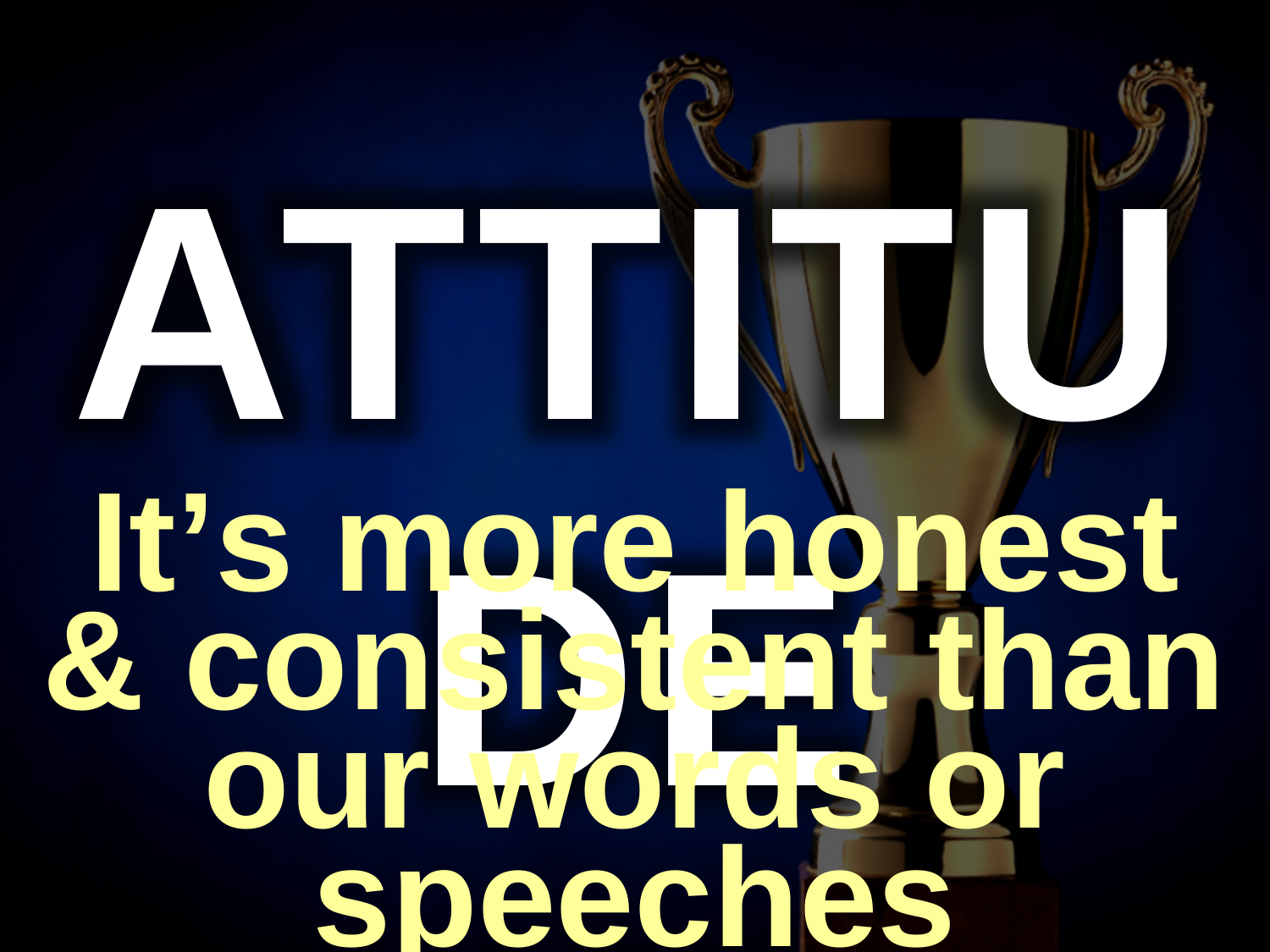

ATTITUDE
It’s more honest & consistent than our words or speeches